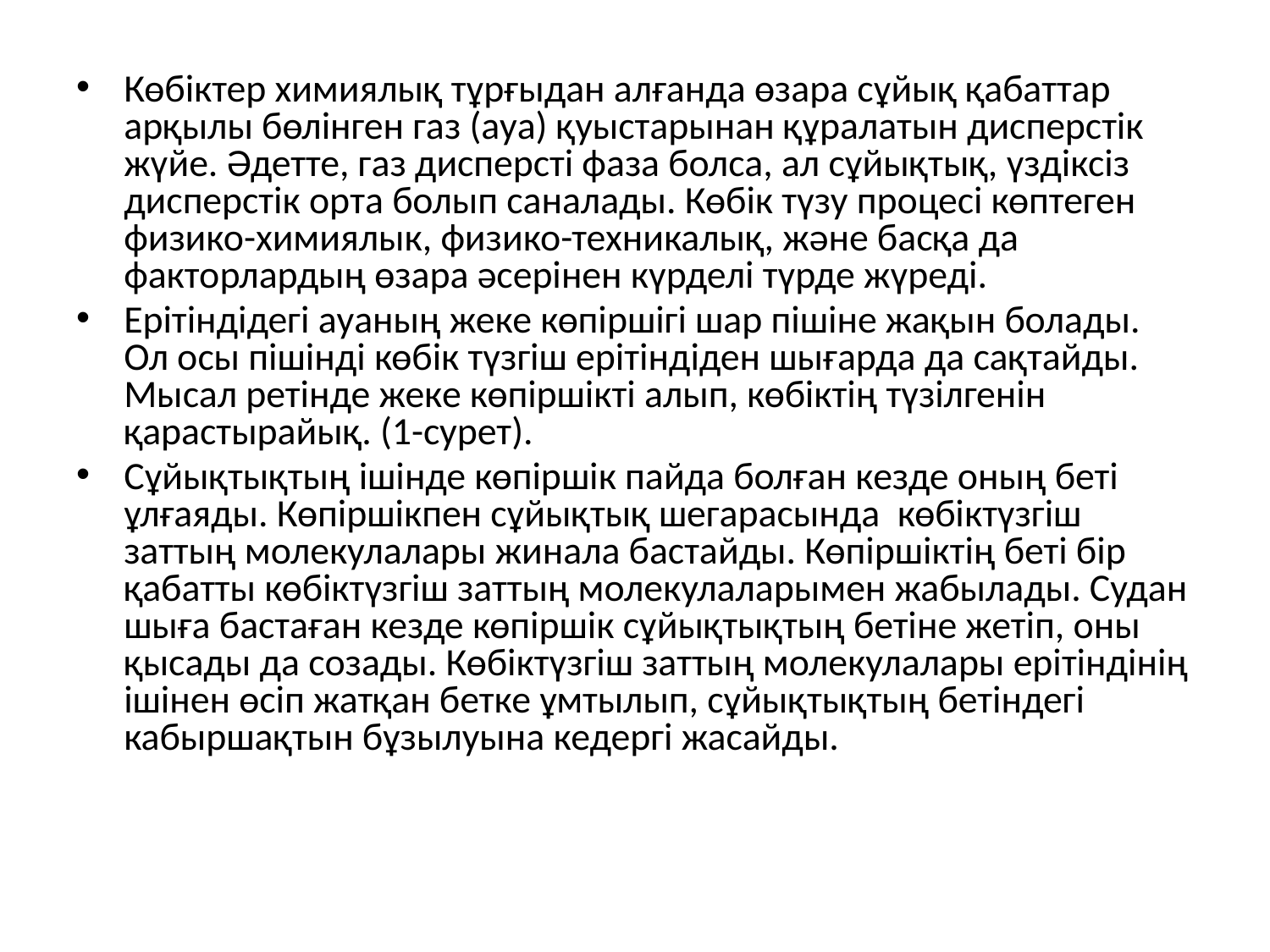

Көбiктер химиялық тұрғыдан алғанда өзара сұйық қабаттар  арқылы бөлiнген газ (ауа) қуыстарынан құралатын дисперстiк жүйе. Әдетте, газ дисперстi фаза болса, ал сұйықтық, үздiксiз дисперстiк орта болып саналады. Көбiк түзу процесi көптеген физико-химиялык, физико-техникалық, және басқа да факторлардың өзара әcepiнeн күрделi түрде жүредi.
Ерітіндідегі ауаның жеке көпіршігі шар пішіне жақын болады. Ол осы пішінді көбік түзгіш ерітіндіден шығaрда да сақтайды. Мысал ретінде жеке көпіршікті алып, көбіктің түзілгенін қарастырайық. (1-сурет).
Сұйықтықтың ішінде көпіршік пайда болған кезде оның беті ұлғаяды. Көпіршікпен сұйықтық шегарасында  көбіктүзгіш заттың молекулалары жинала бастайды. Көпіршіктің беті бір қабатты көбіктүзгіш заттың молекулаларымен жабылады. Судан шыға бастаған кезде көпіршік сұйықтықтың бетіне жетіп, оны қысады да созады. Көбіктүзгіш заттың молекулалары ерітіндінің ішінен өсіп жатқан бетке ұмтылып, сұйықтықтың бетіндегі кабыршақтын бұзылуына кедергі жасайды.